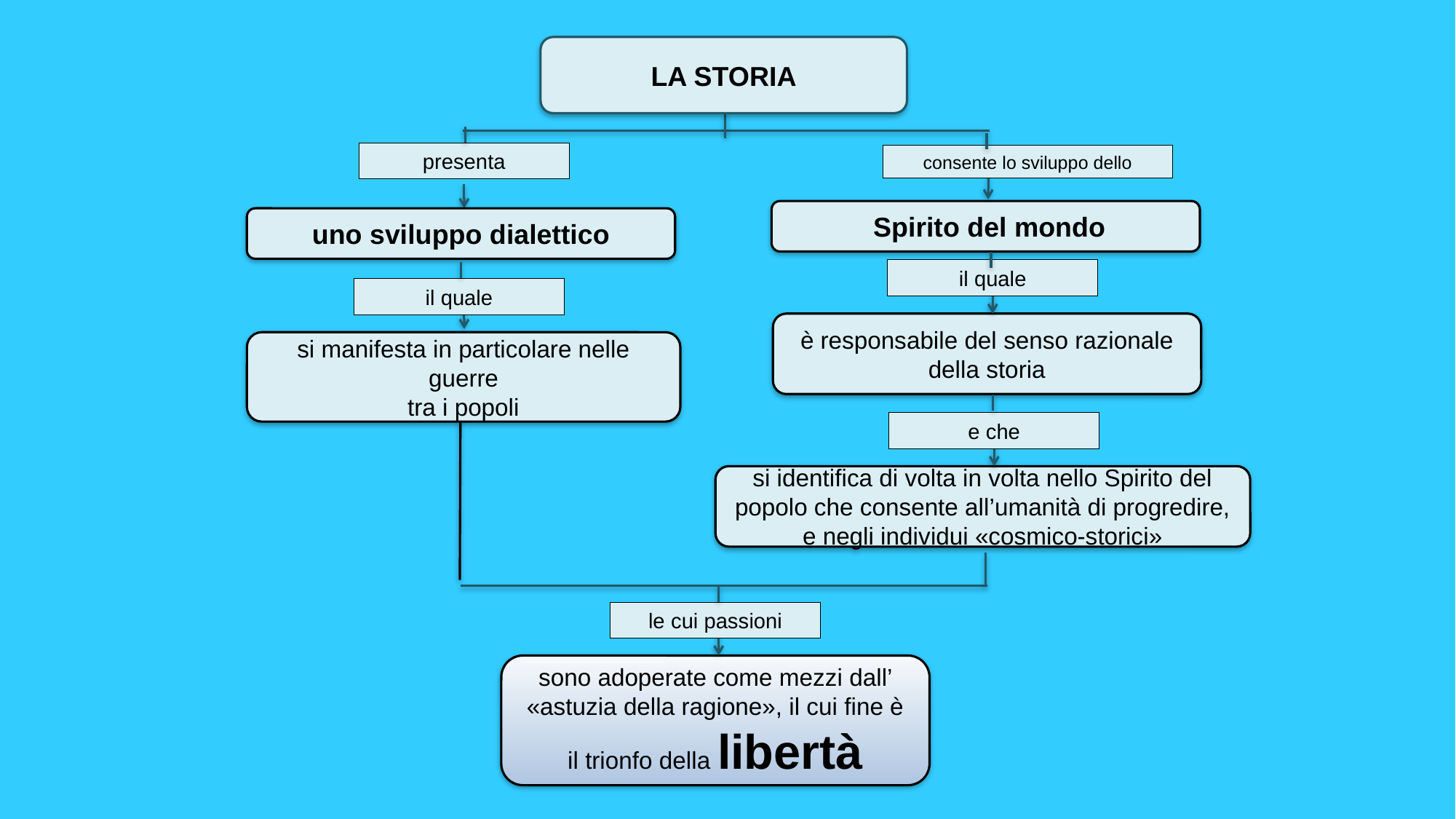

LA STORIA
presenta
consente lo sviluppo dello
 Spirito del mondo
uno sviluppo dialettico
il quale
il quale
è responsabile del senso razionale
della storia
si manifesta in particolare nelle guerre
tra i popoli
e che
si identifica di volta in volta nello Spirito del popolo che consente all’umanità di progredire, e negli individui «cosmico-storici»
le cui passioni
sono adoperate come mezzi dall’ «astuzia della ragione», il cui fine è il trionfo della libertà